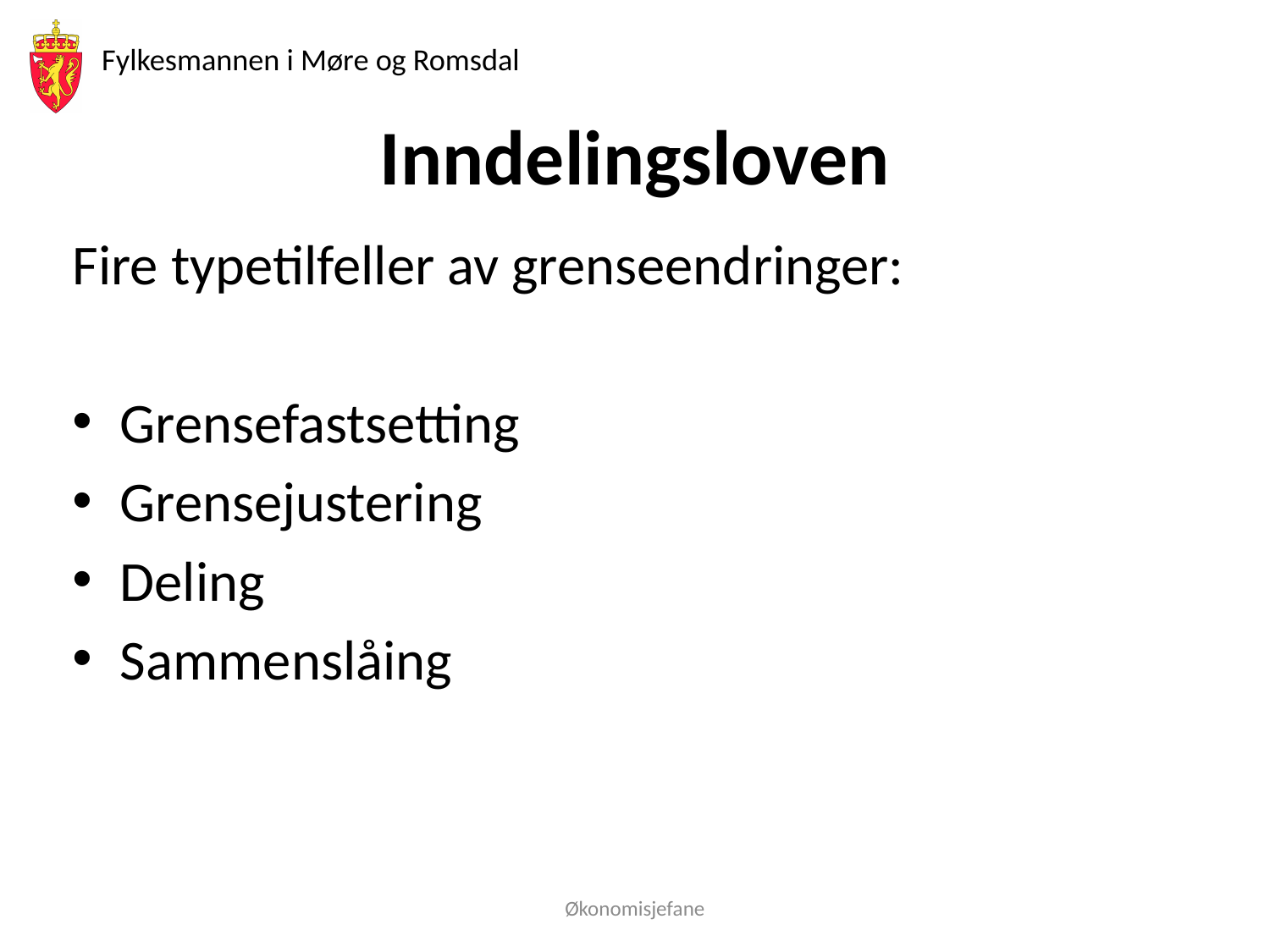

# Inndelingsloven
Fire typetilfeller av grenseendringer:

Grensefastsetting
Grensejustering
Deling
Sammenslåing
Økonomisjefane